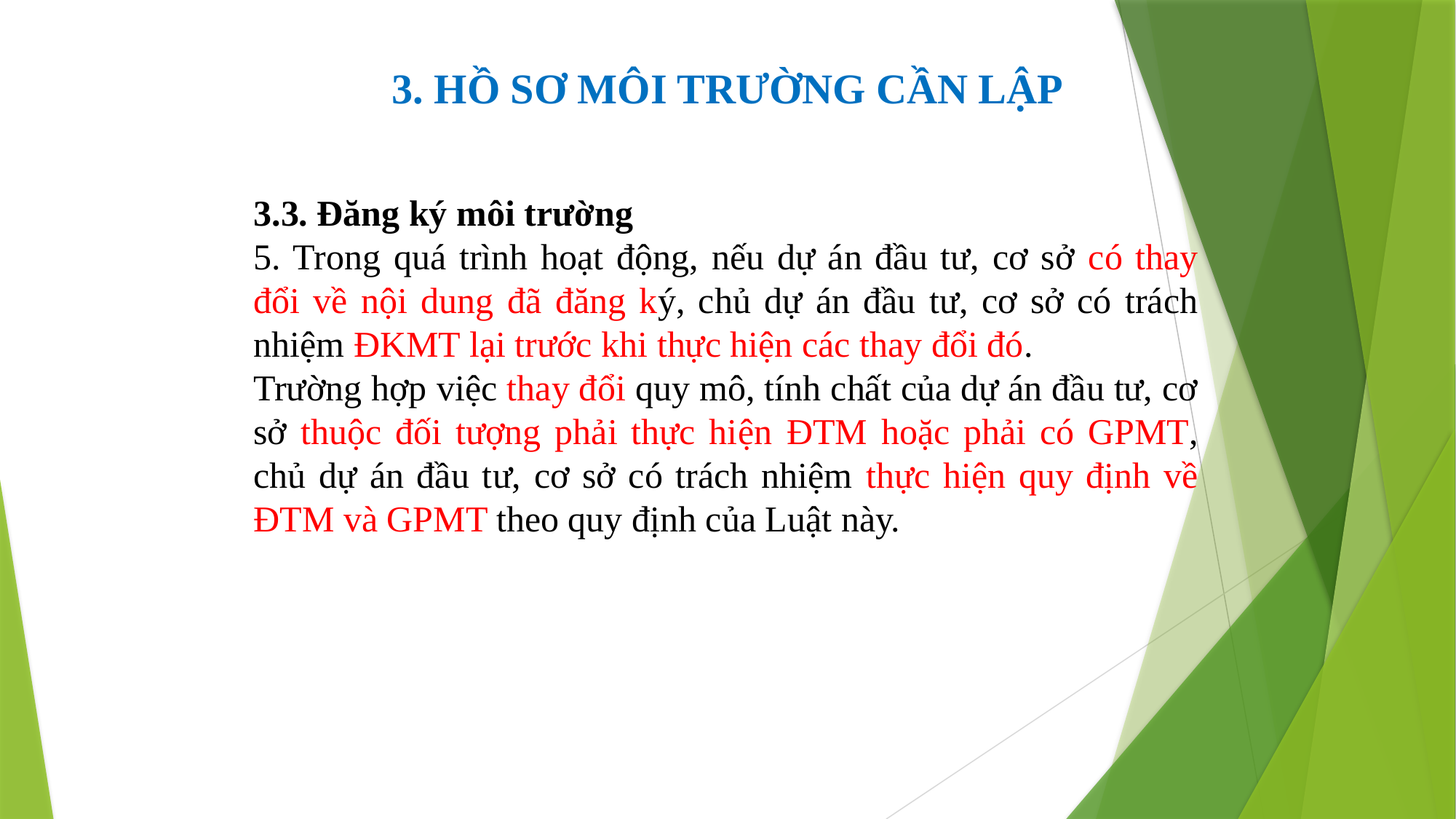

3. HỒ SƠ MÔI TRƯỜNG CẦN LẬP
3.3. Đăng ký môi trường
5. Trong quá trình hoạt động, nếu dự án đầu tư, cơ sở có thay đổi về nội dung đã đăng ký, chủ dự án đầu tư, cơ sở có trách nhiệm ĐKMT lại trước khi thực hiện các thay đổi đó.
Trường hợp việc thay đổi quy mô, tính chất của dự án đầu tư, cơ sở thuộc đối tượng phải thực hiện ĐTM hoặc phải có GPMT, chủ dự án đầu tư, cơ sở có trách nhiệm thực hiện quy định về ĐTM và GPMT theo quy định của Luật này.